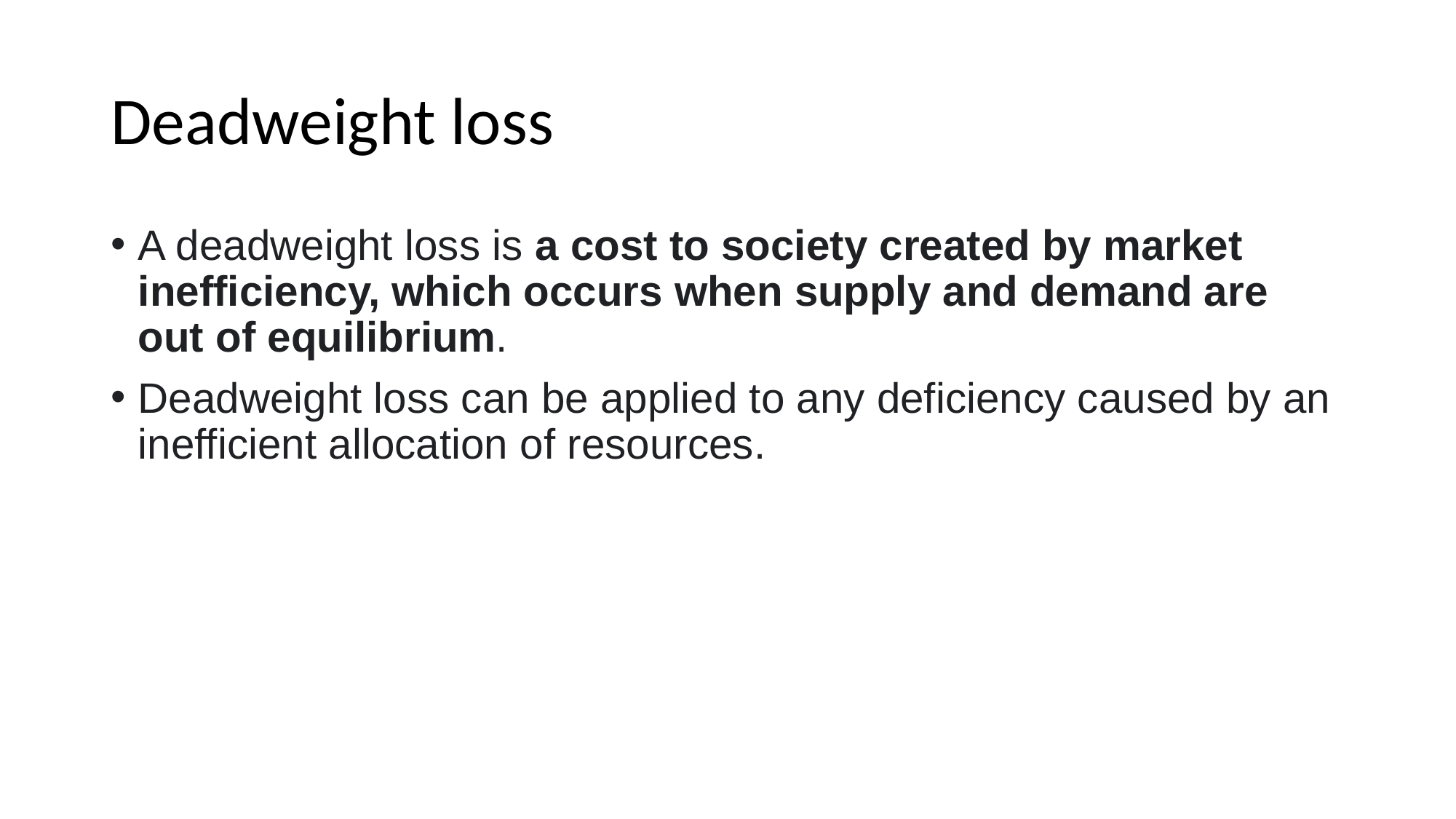

# Deadweight loss
A deadweight loss is a cost to society created by market inefficiency, which occurs when supply and demand are out of equilibrium.
Deadweight loss can be applied to any deficiency caused by an inefficient allocation of resources.